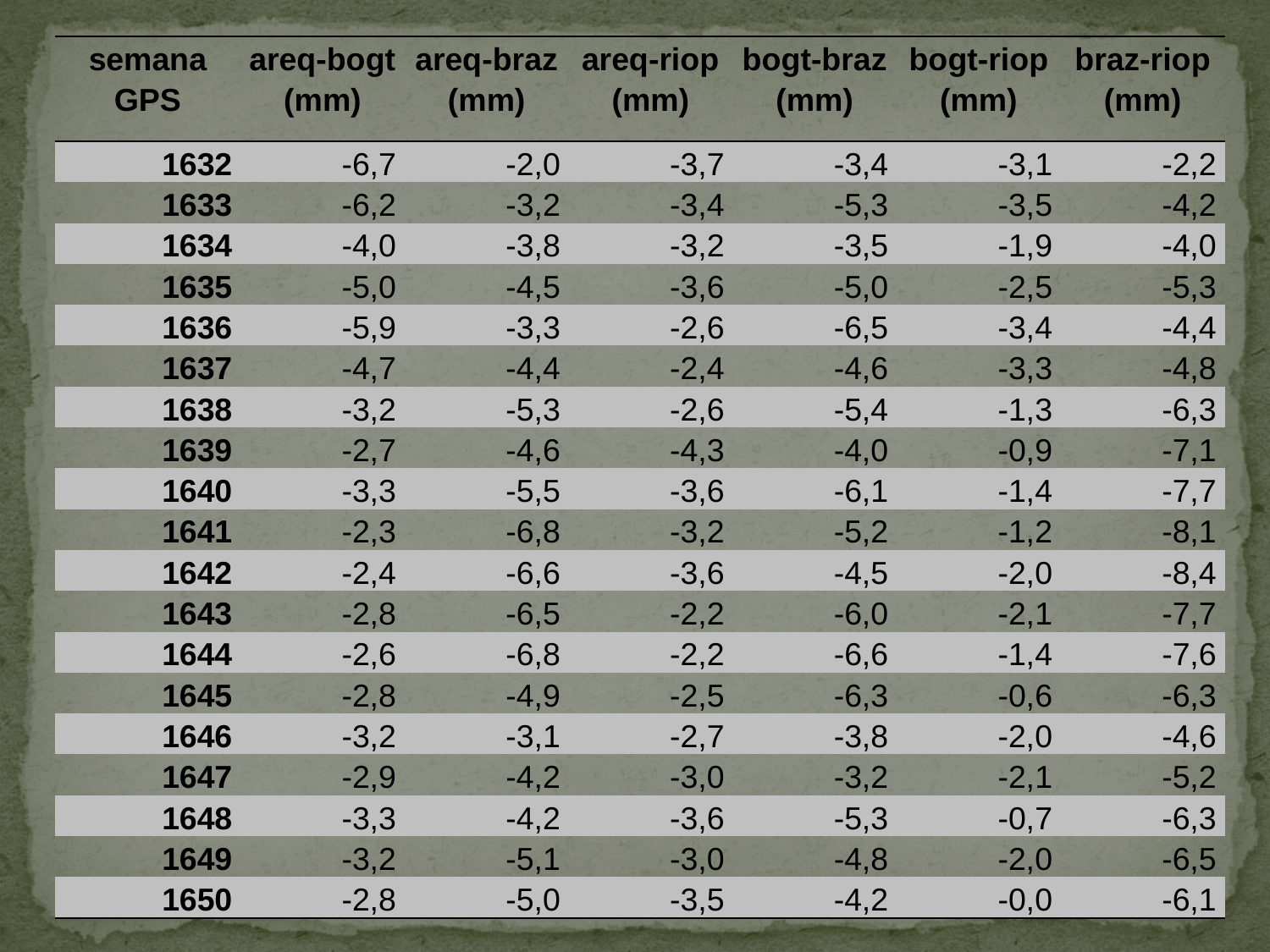

| semana GPS | areq-bogt (mm) | areq-braz (mm) | areq-riop (mm) | bogt-braz (mm) | bogt-riop (mm) | braz-riop (mm) |
| --- | --- | --- | --- | --- | --- | --- |
| 1632 | -6,7 | -2,0 | -3,7 | -3,4 | -3,1 | -2,2 |
| 1633 | -6,2 | -3,2 | -3,4 | -5,3 | -3,5 | -4,2 |
| 1634 | -4,0 | -3,8 | -3,2 | -3,5 | -1,9 | -4,0 |
| 1635 | -5,0 | -4,5 | -3,6 | -5,0 | -2,5 | -5,3 |
| 1636 | -5,9 | -3,3 | -2,6 | -6,5 | -3,4 | -4,4 |
| 1637 | -4,7 | -4,4 | -2,4 | -4,6 | -3,3 | -4,8 |
| 1638 | -3,2 | -5,3 | -2,6 | -5,4 | -1,3 | -6,3 |
| 1639 | -2,7 | -4,6 | -4,3 | -4,0 | -0,9 | -7,1 |
| 1640 | -3,3 | -5,5 | -3,6 | -6,1 | -1,4 | -7,7 |
| 1641 | -2,3 | -6,8 | -3,2 | -5,2 | -1,2 | -8,1 |
| 1642 | -2,4 | -6,6 | -3,6 | -4,5 | -2,0 | -8,4 |
| 1643 | -2,8 | -6,5 | -2,2 | -6,0 | -2,1 | -7,7 |
| 1644 | -2,6 | -6,8 | -2,2 | -6,6 | -1,4 | -7,6 |
| 1645 | -2,8 | -4,9 | -2,5 | -6,3 | -0,6 | -6,3 |
| 1646 | -3,2 | -3,1 | -2,7 | -3,8 | -2,0 | -4,6 |
| 1647 | -2,9 | -4,2 | -3,0 | -3,2 | -2,1 | -5,2 |
| 1648 | -3,3 | -4,2 | -3,6 | -5,3 | -0,7 | -6,3 |
| 1649 | -3,2 | -5,1 | -3,0 | -4,8 | -2,0 | -6,5 |
| 1650 | -2,8 | -5,0 | -3,5 | -4,2 | -0,0 | -6,1 |